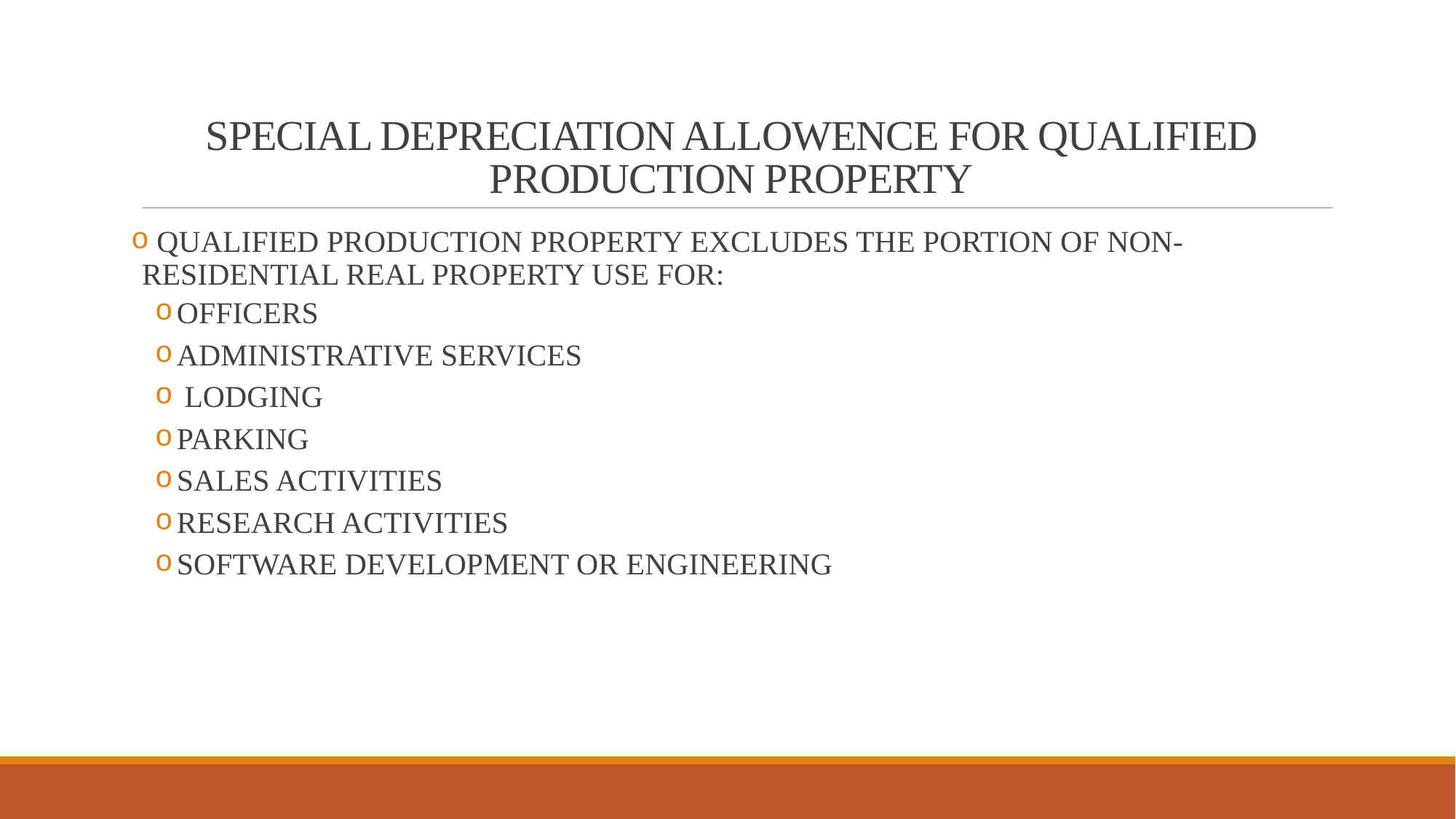

# SPECIAL DEPRECIATION ALLOWENCE FOR QUALIFIED PRODUCTION PROPERTY
 QUALIFIED PRODUCTION PROPERTY EXCLUDES THE PORTION OF NON-RESIDENTIAL REAL PROPERTY USE FOR:
OFFICERS
ADMINISTRATIVE SERVICES
 LODGING
PARKING
SALES ACTIVITIES
RESEARCH ACTIVITIES
SOFTWARE DEVELOPMENT OR ENGINEERING